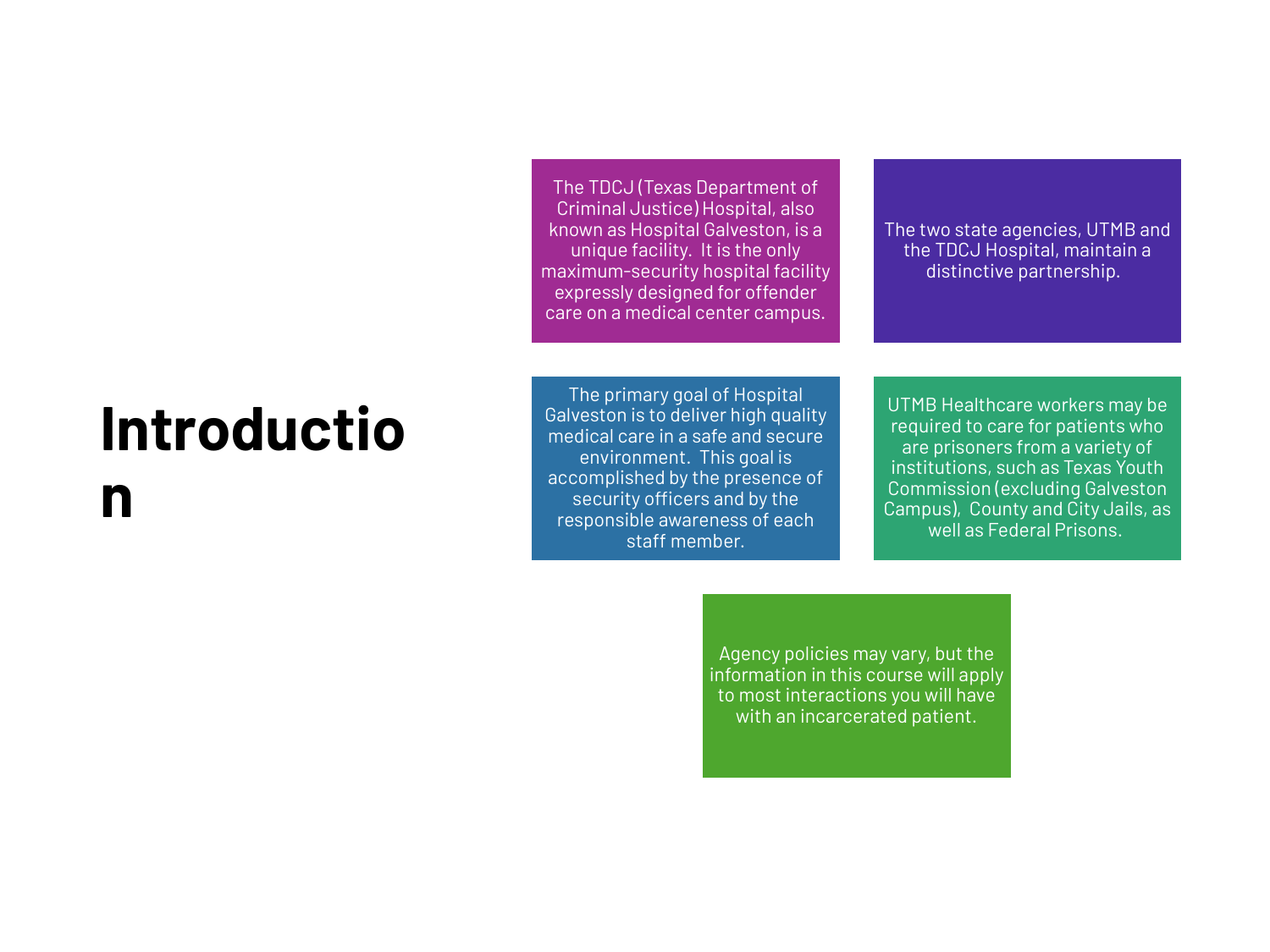

# Introduction
The TDCJ (Texas Department of Criminal Justice) Hospital, also known as Hospital Galveston, is a unique facility.  It is the only maximum-security hospital facility expressly designed for offender care on a medical center campus.
The two state agencies, UTMB and the TDCJ Hospital, maintain a distinctive partnership.
The primary goal of Hospital Galveston is to deliver high quality medical care in a safe and secure environment.  This goal is accomplished by the presence of security officers and by the responsible awareness of each staff member.
UTMB Healthcare workers may be required to care for patients who are prisoners from a variety of institutions, such as Texas Youth Commission (excluding Galveston Campus),  County and City Jails, as well as Federal Prisons.
Agency policies may vary, but the information in this course will apply to most interactions you will have with an incarcerated patient.